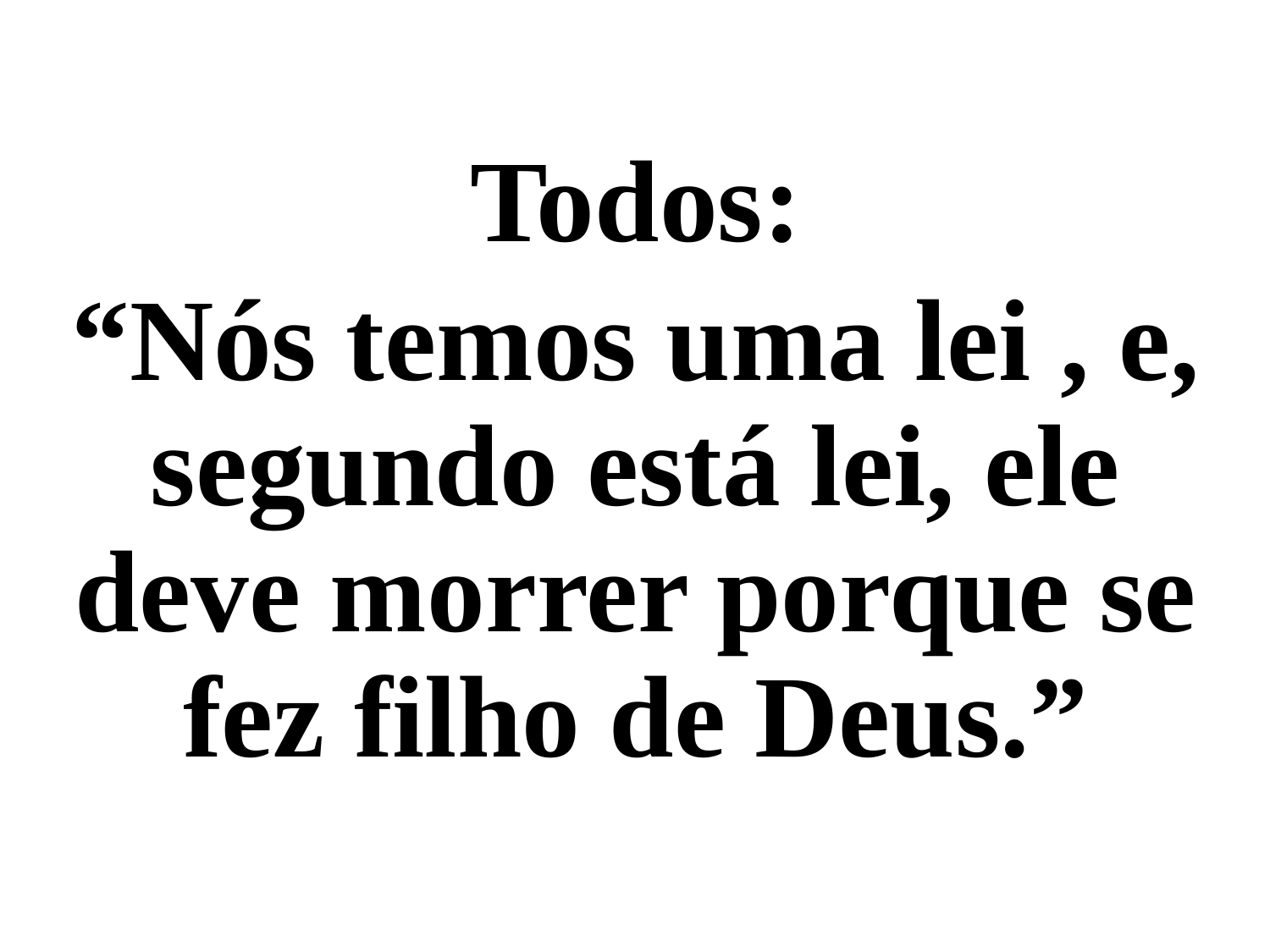

Todos:
“Nós temos uma lei , e, segundo está lei, ele deve morrer porque se fez filho de Deus.”